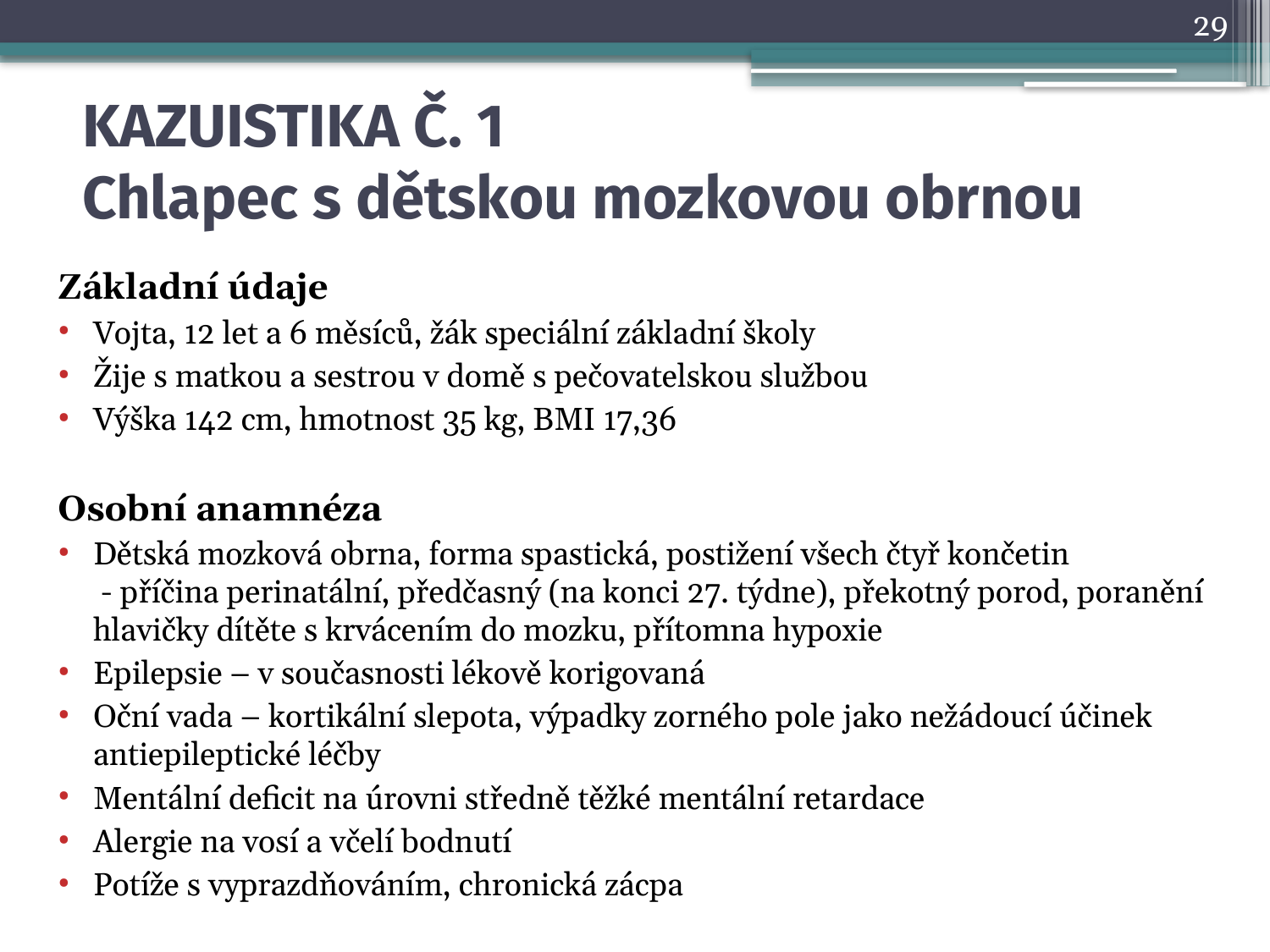

29
# KAZUISTIKA Č. 1 Chlapec s dětskou mozkovou obrnou
Základní údaje
Vojta, 12 let a 6 měsíců, žák speciální základní školy
Žije s matkou a sestrou v domě s pečovatelskou službou
Výška 142 cm, hmotnost 35 kg, BMI 17,36

Osobní anamnéza
Dětská mozková obrna, forma spastická, postižení všech čtyř končetin
 - příčina perinatální, předčasný (na konci 27. týdne), překotný porod, poranění hlavičky dítěte s krvácením do mozku, přítomna hypoxie
Epilepsie – v současnosti lékově korigovaná
Oční vada – kortikální slepota, výpadky zorného pole jako nežádoucí účinek antiepileptické léčby
Mentální deficit na úrovni středně těžké mentální retardace
Alergie na vosí a včelí bodnutí
Potíže s vyprazdňováním, chronická zácpa